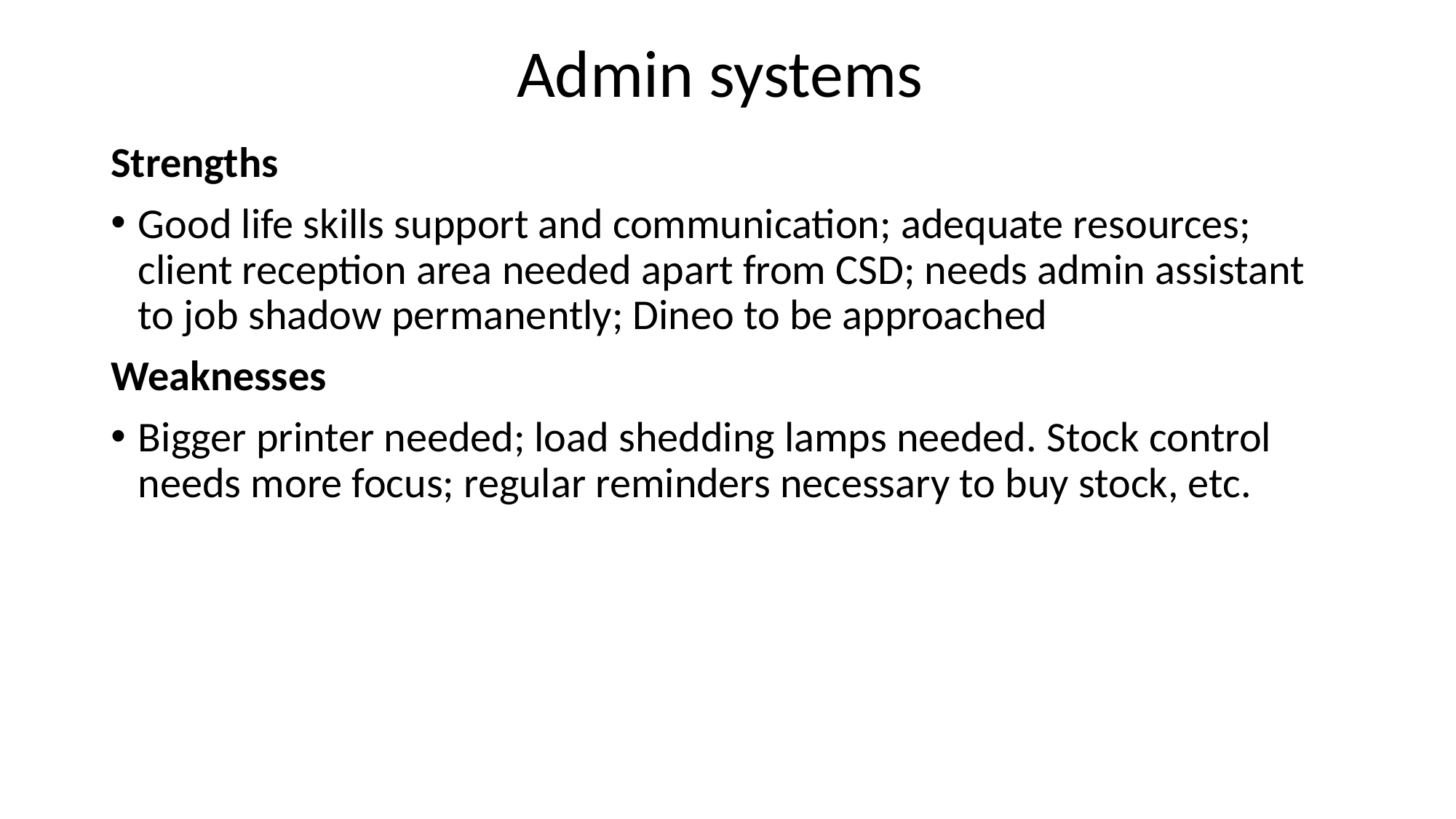

# Admin systems
Strengths
Good life skills support and communication; adequate resources; client reception area needed apart from CSD; needs admin assistant to job shadow permanently; Dineo to be approached
Weaknesses
Bigger printer needed; load shedding lamps needed. Stock control needs more focus; regular reminders necessary to buy stock, etc.